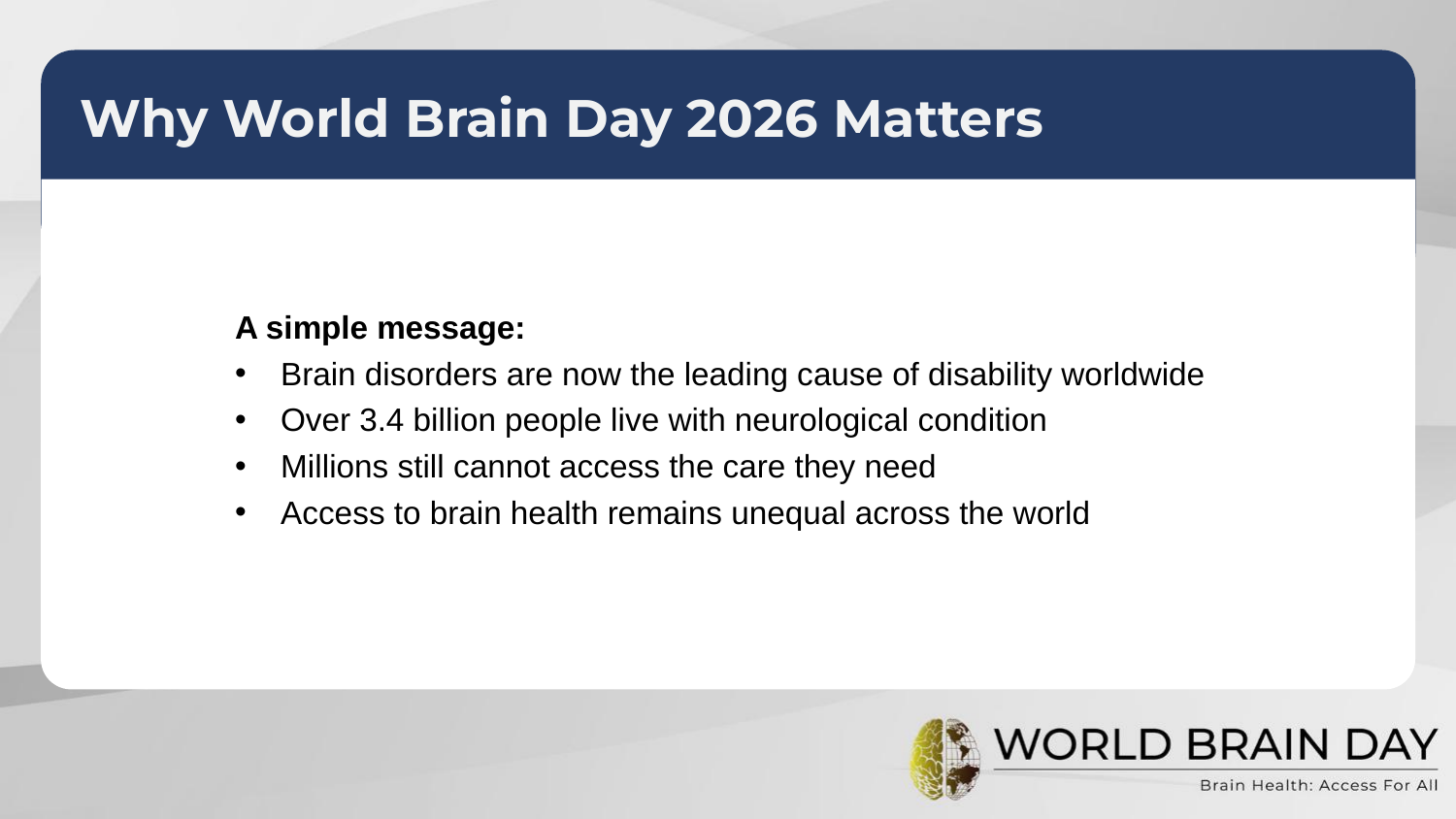

Why World Brain Day 2026 Matters
A simple message:
Brain disorders are now the leading cause of disability worldwide
Over 3.4 billion people live with neurological condition
Millions still cannot access the care they need
Access to brain health remains unequal across the world